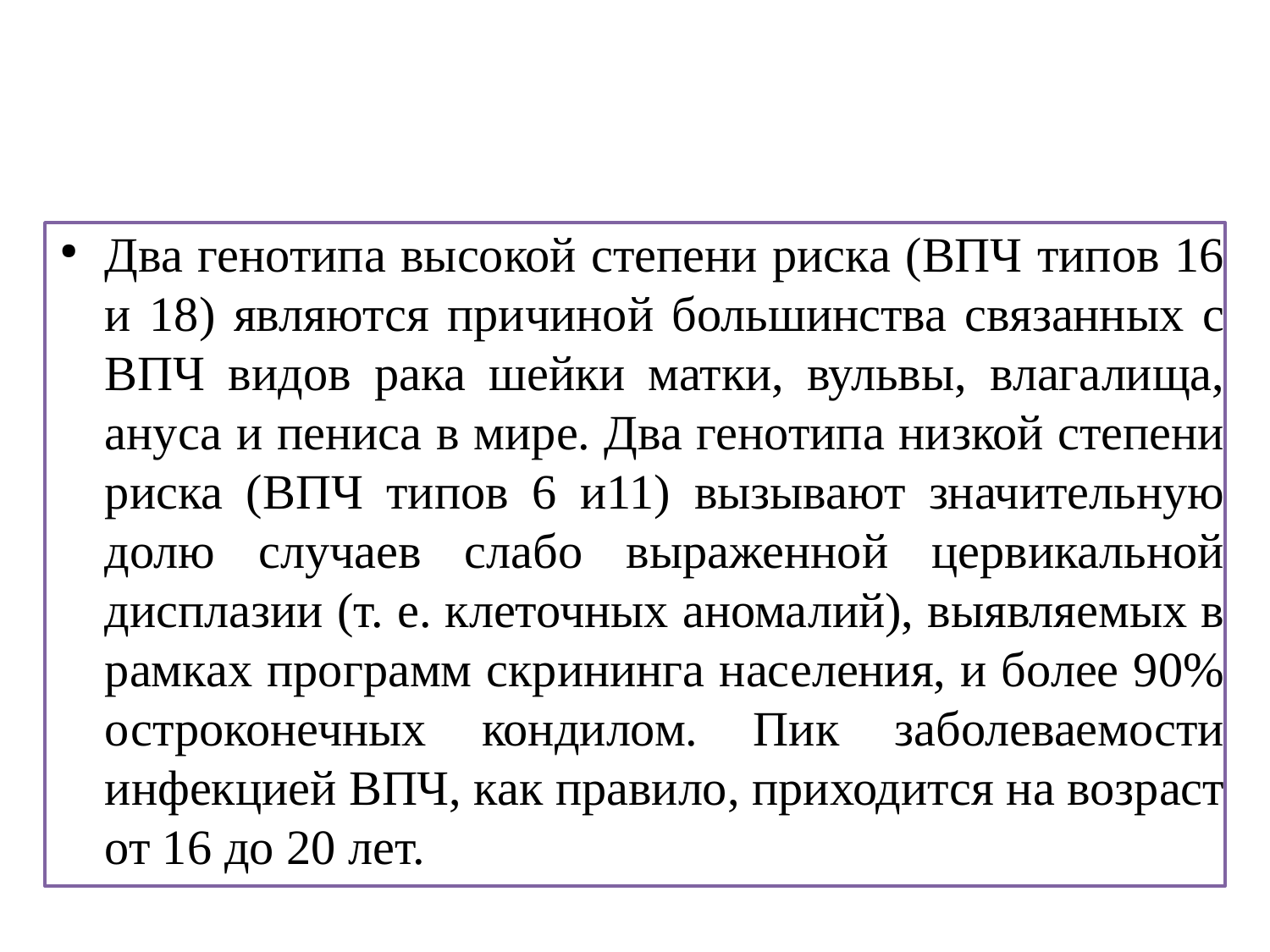

#

Два генотипа высокой степени риска (ВПЧ типов 16 и 18) являются причиной большинства связанных с ВПЧ видов рака шейки матки, вульвы, влагалища, ануса и пениса в мире. Два генотипа низкой степени риска (ВПЧ типов 6 и11) вызывают значительную долю случаев слабо выраженной цервикальной дисплазии (т. е. клеточных аномалий), выявляемых в рамках программ скрининга населения, и более 90% остроконечных кондилом. Пик заболеваемости инфекцией ВПЧ, как правило, приходится на возраст от 16 до 20 лет.